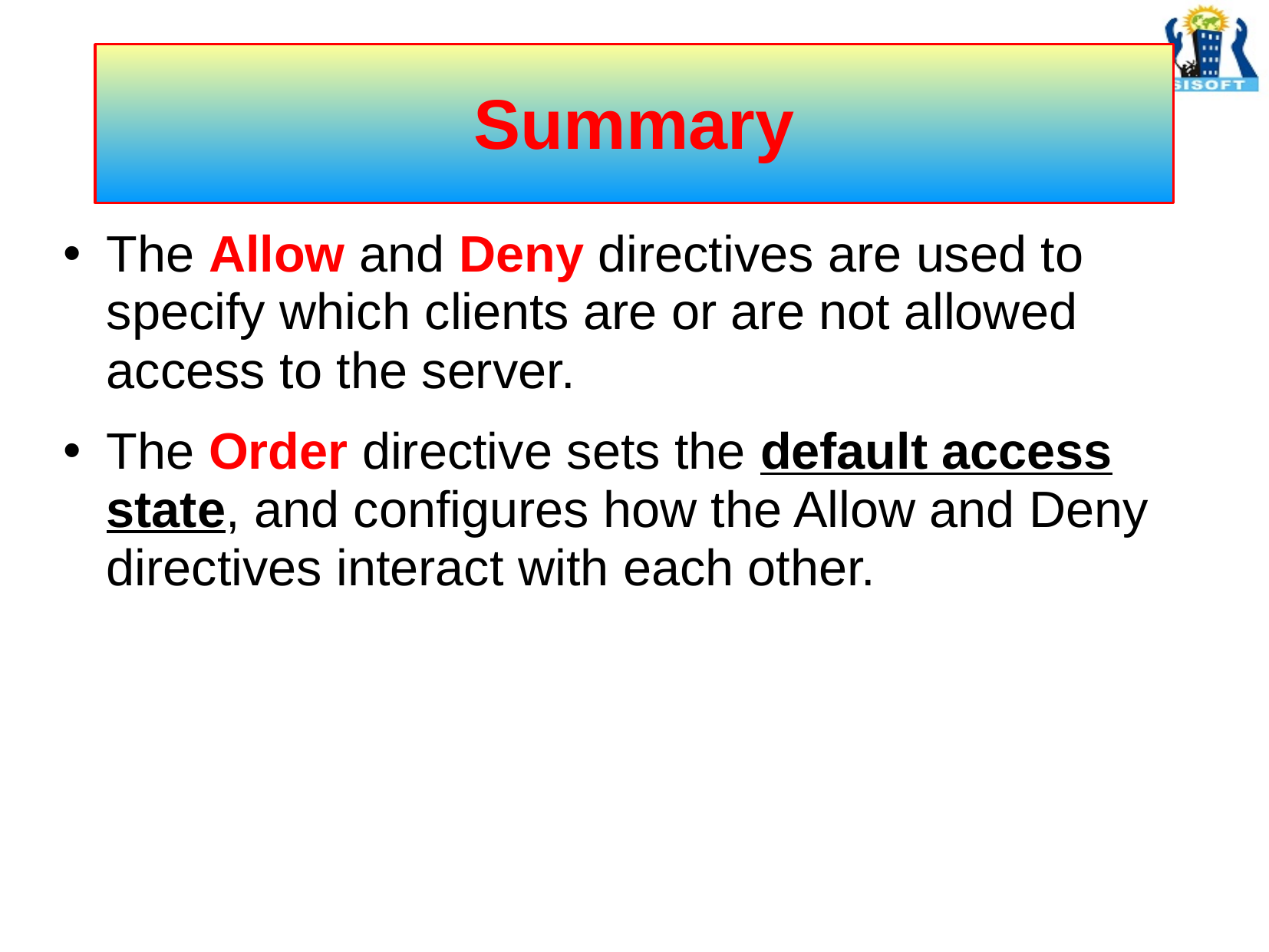

# Summary
The Allow and Deny directives are used to specify which clients are or are not allowed access to the server.
The Order directive sets the default access state, and configures how the Allow and Deny directives interact with each other.